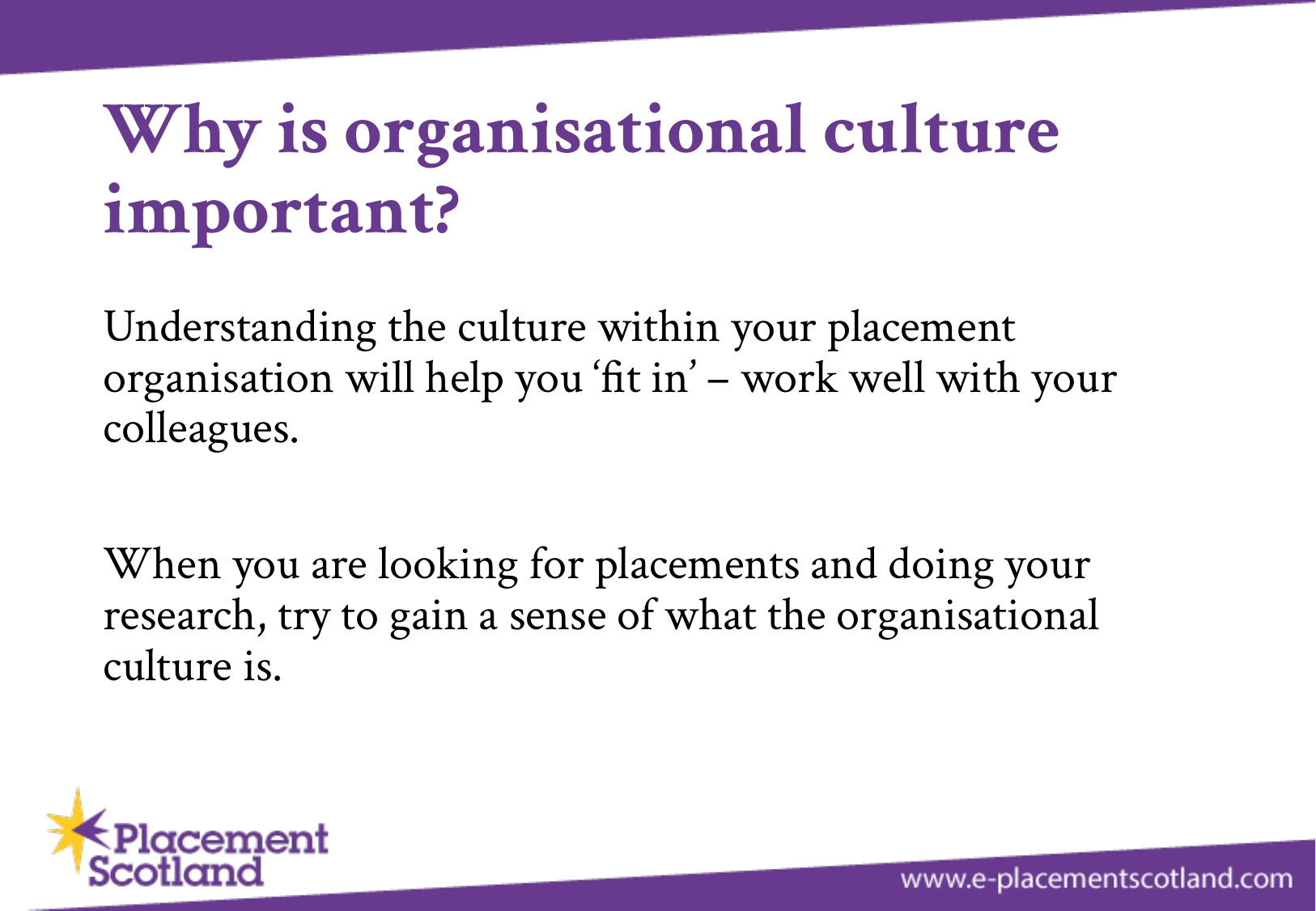

# Why is organisational culture important?
Understanding the culture within your placement organisation will help you ‘fit in’ – work well with your colleagues.

When you are looking for placements and doing your research, try to gain a sense of what the organisational culture is.